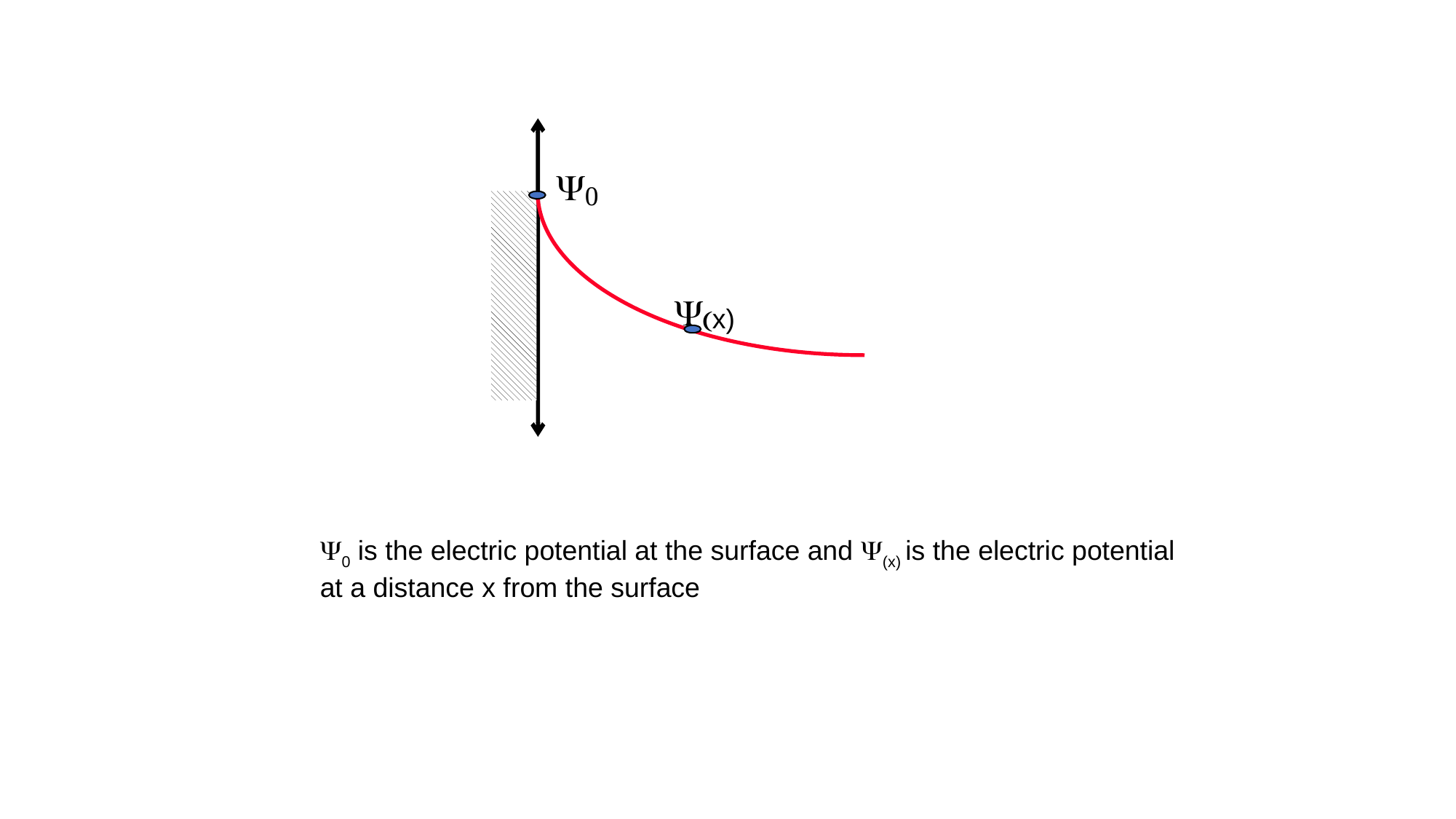

Ψ
0

Ψ
x)
(

Ψ0 is the electric potential at the surface and Ψ(x) is the electric potential at a distance x from the surface